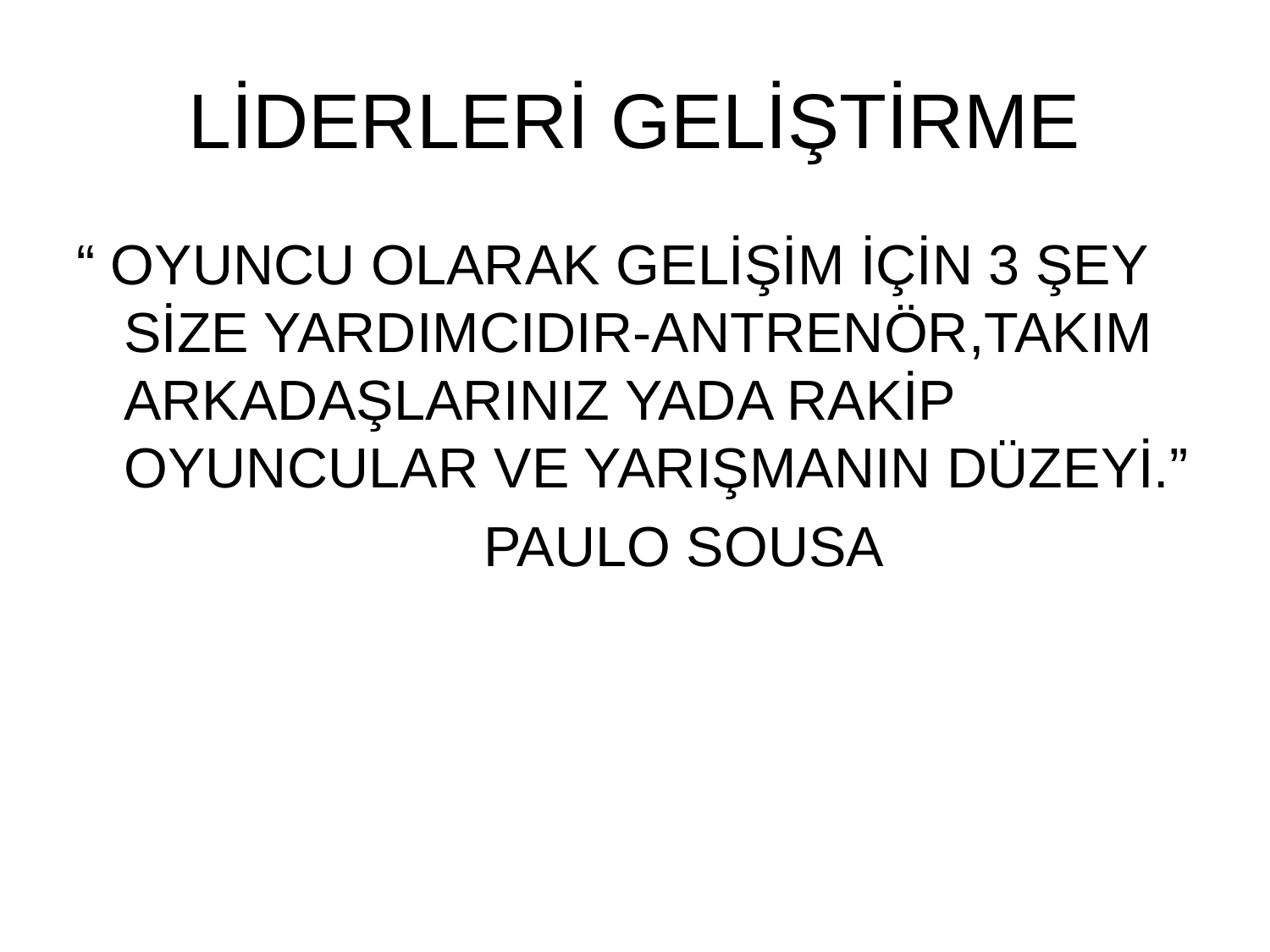

# LİDERLERİ GELİŞTİRME
“ OYUNCU OLARAK GELİŞİM İÇİN 3 ŞEY SİZE YARDIMCIDIR-ANTRENÖR,TAKIM ARKADAŞLARINIZ YADA RAKİP OYUNCULAR VE YARIŞMANIN DÜZEYİ.”
                          PAULO SOUSA